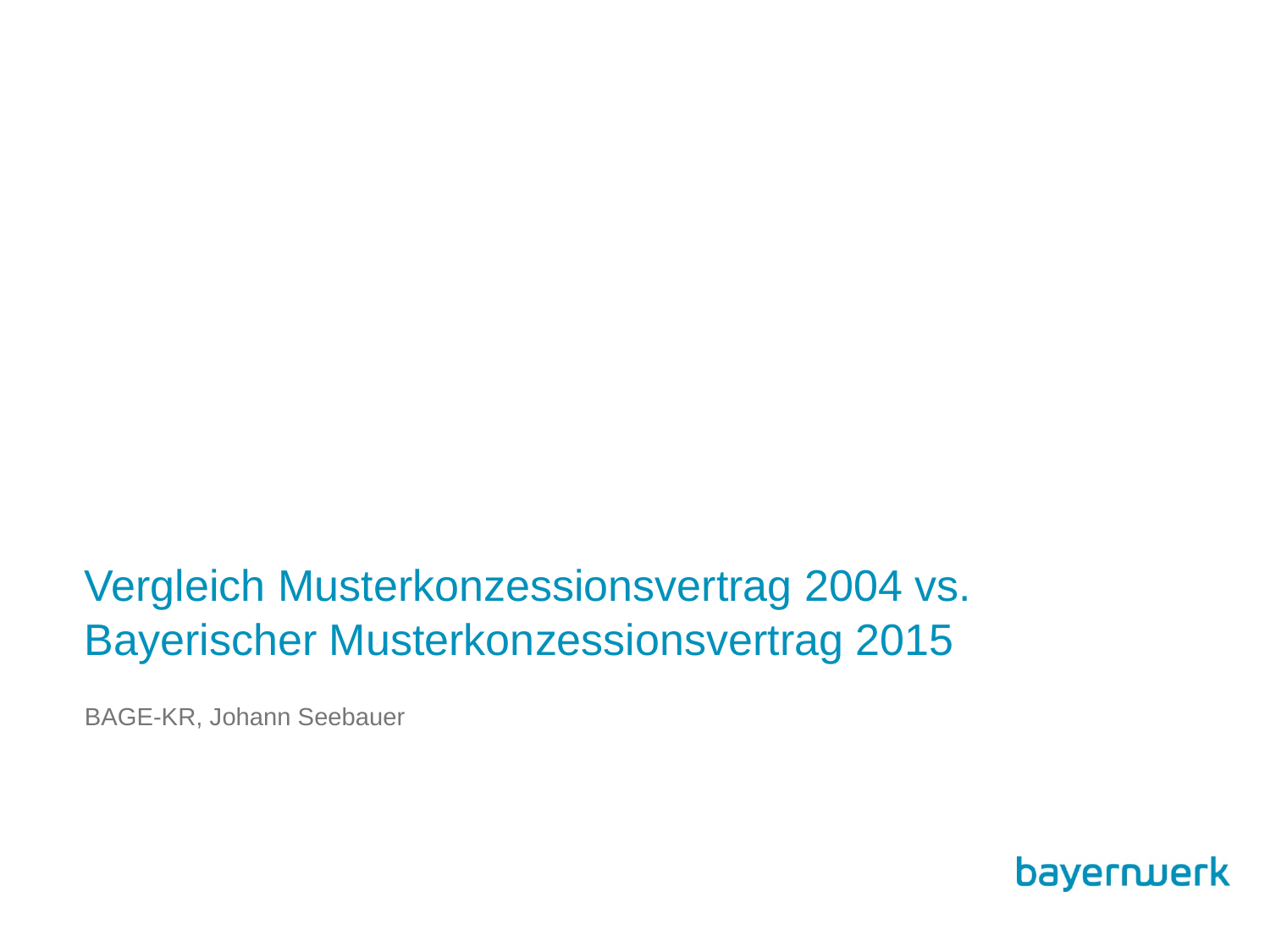

# Vergleich Musterkonzessionsvertrag 2004 vs. Bayerischer Musterkonzessionsvertrag 2015
BAGE-KR, Johann Seebauer